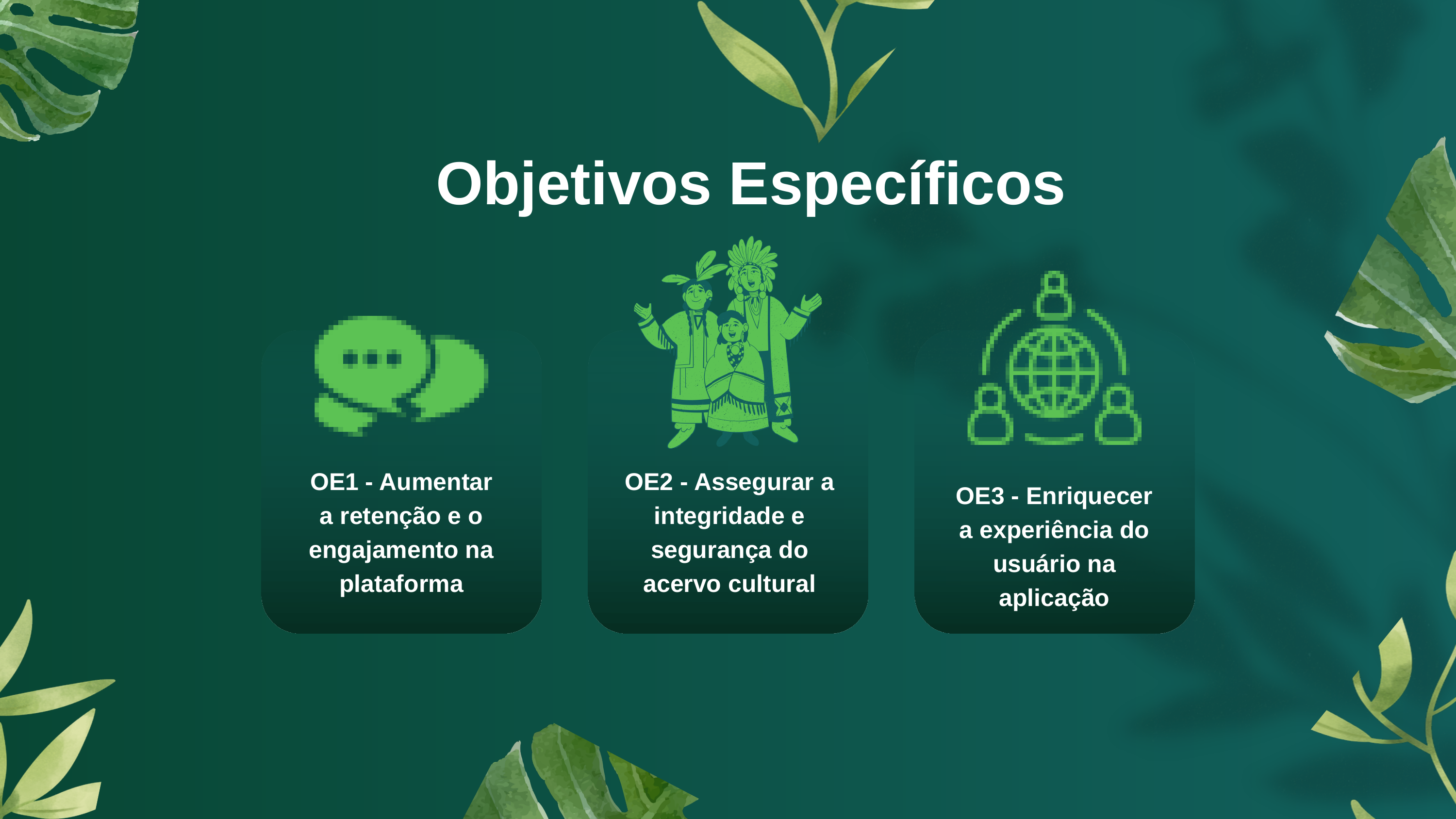

Objetivos Específicos

OE1 - Aumentar a retenção e o engajamento na plataforma
OE2 - Assegurar a integridade e segurança do acervo cultural
OE3 - Enriquecer a experiência do usuário na aplicação